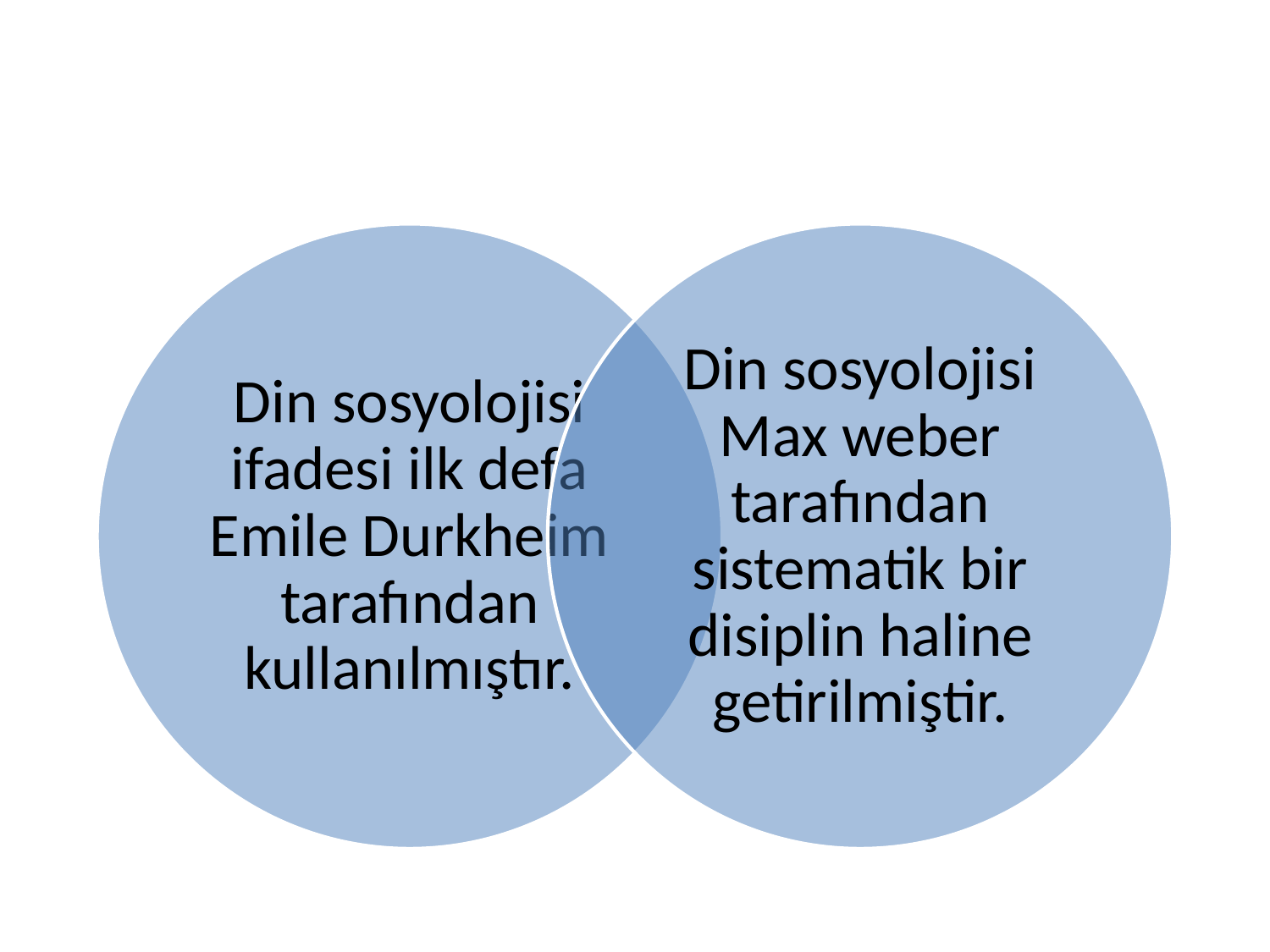

#
Din sosyolojisi ifadesi ilk defa Emile Durkheim tarafından kullanılmıştır.
Din sosyolojisi Max weber tarafından sistematik bir disiplin haline getirilmiştir.